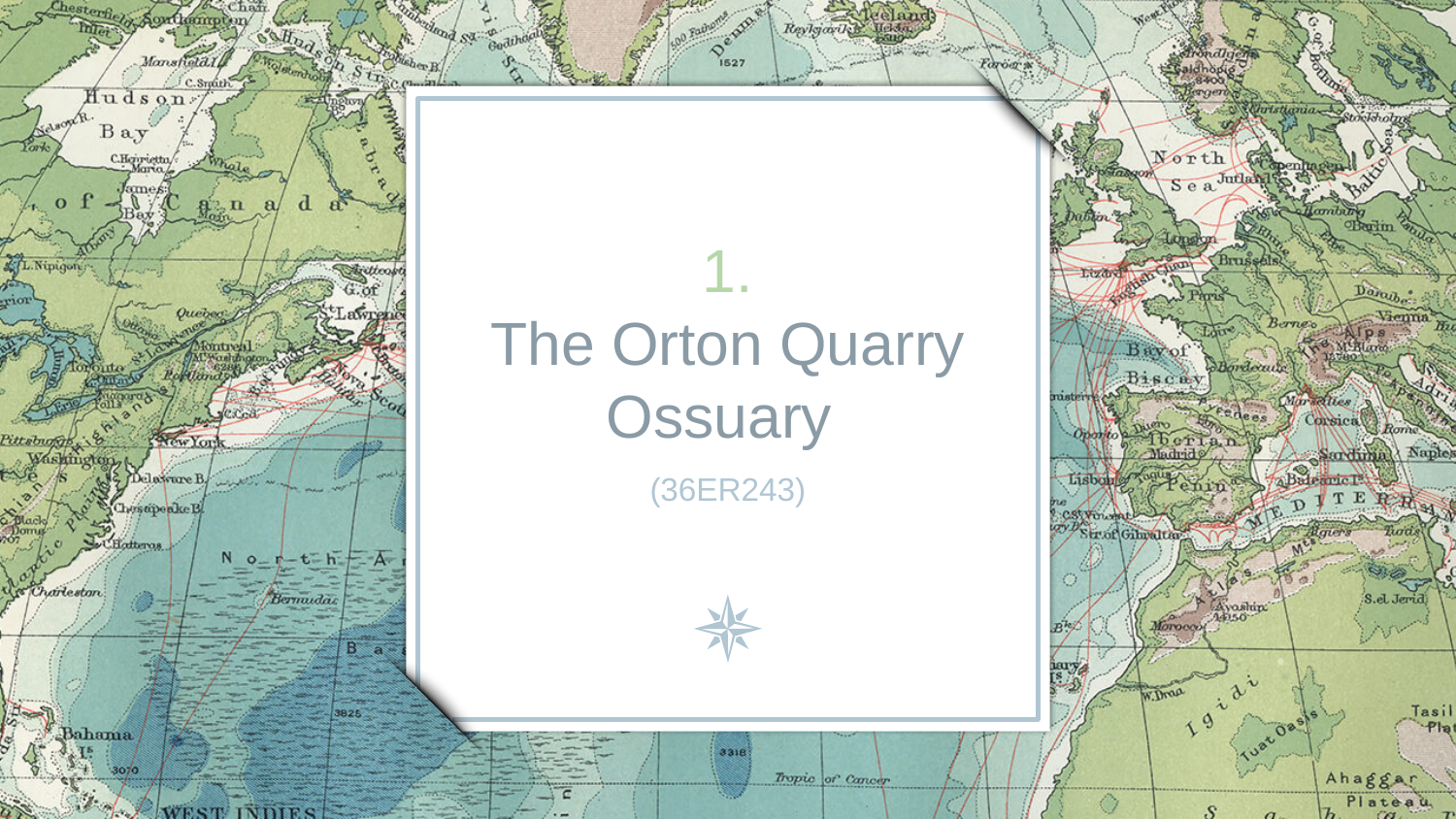

# 1.
The Orton Quarry Ossuary
(36ER243)